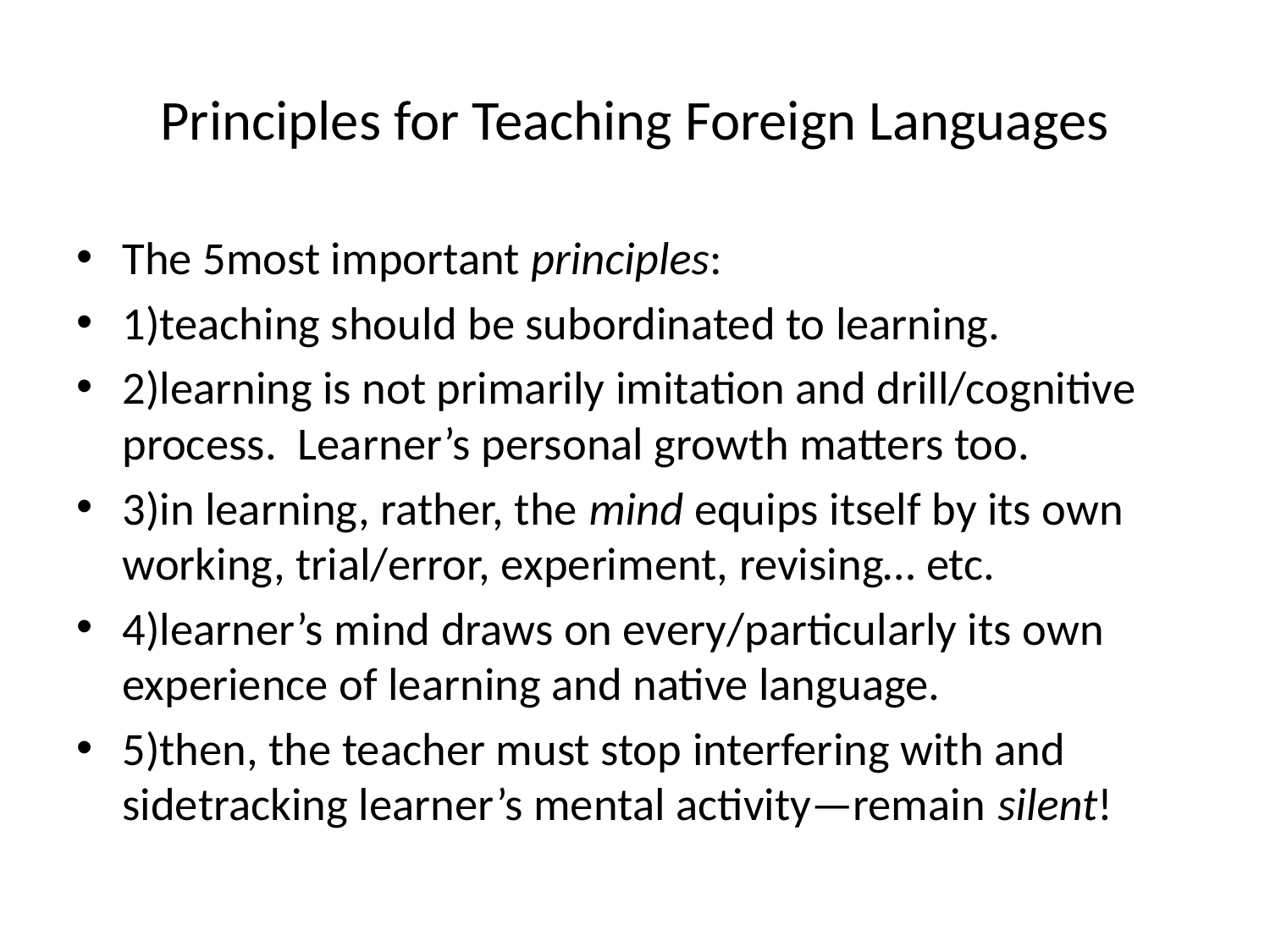

# Principles for Teaching Foreign Languages
The 5most important principles:
1)teaching should be subordinated to learning.
2)learning is not primarily imitation and drill/cognitive process.  Learner’s personal growth matters too.
3)in learning, rather, the mind equips itself by its own working, trial/error, experiment, revising… etc.
4)learner’s mind draws on every/particularly its own experience of learning and native language.
5)then, the teacher must stop interfering with and sidetracking learner’s mental activity—remain silent!